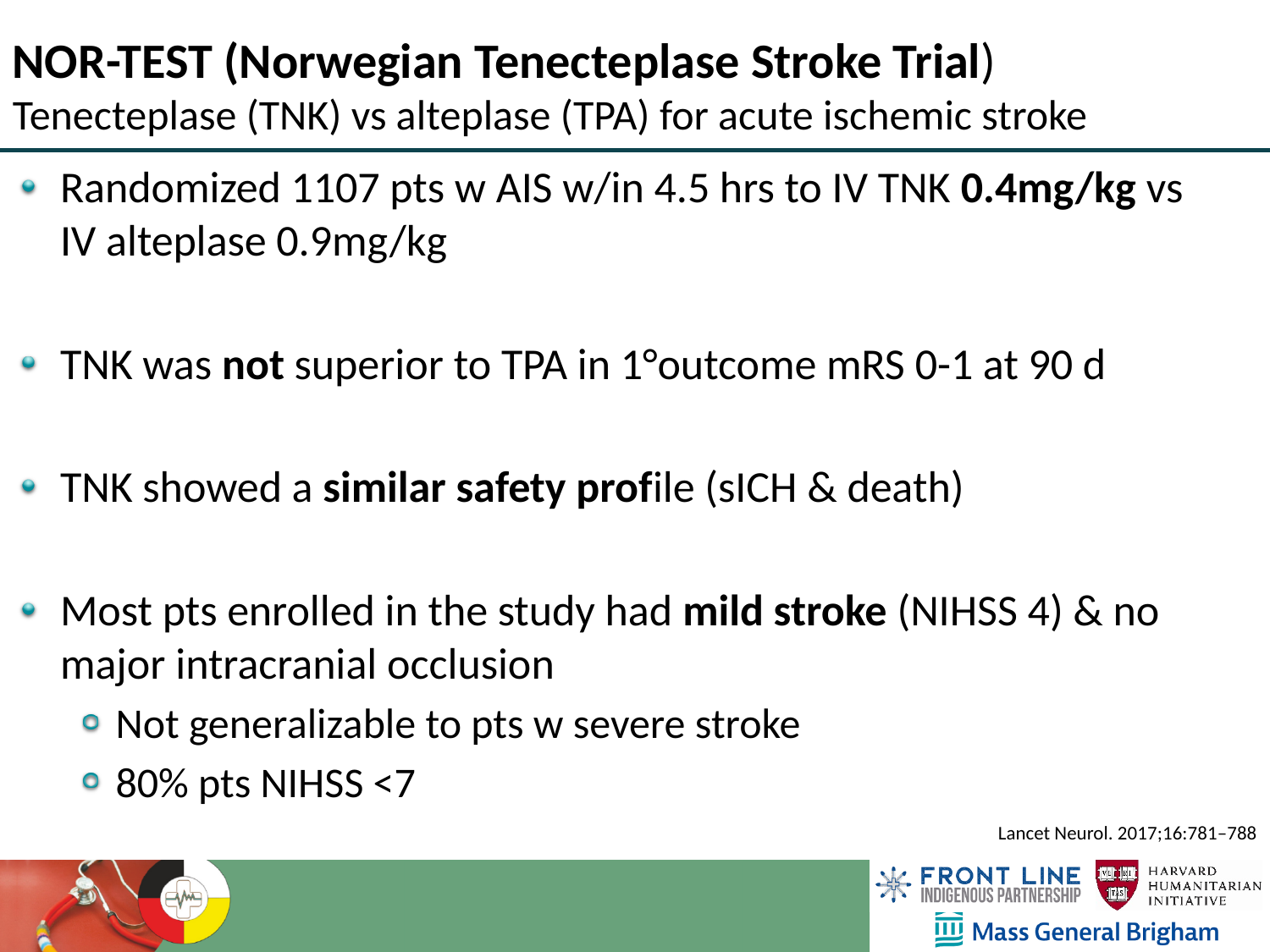

NOR-TEST (Norwegian Tenecteplase Stroke Trial)
Tenecteplase (TNK) vs alteplase (TPA) for acute ischemic stroke
Randomized 1107 pts w AIS w/in 4.5 hrs to IV TNK 0.4mg/kg vs IV alteplase 0.9mg/kg

TNK was not superior to TPA in 1°outcome mRS 0-1 at 90 d

TNK showed a similar safety profile (sICH & death)

Most pts enrolled in the study had mild stroke (NIHSS 4) & no major intracranial occlusion
Not generalizable to pts w severe stroke
80% pts NIHSS <7
Lancet Neurol. 2017;16:781–788